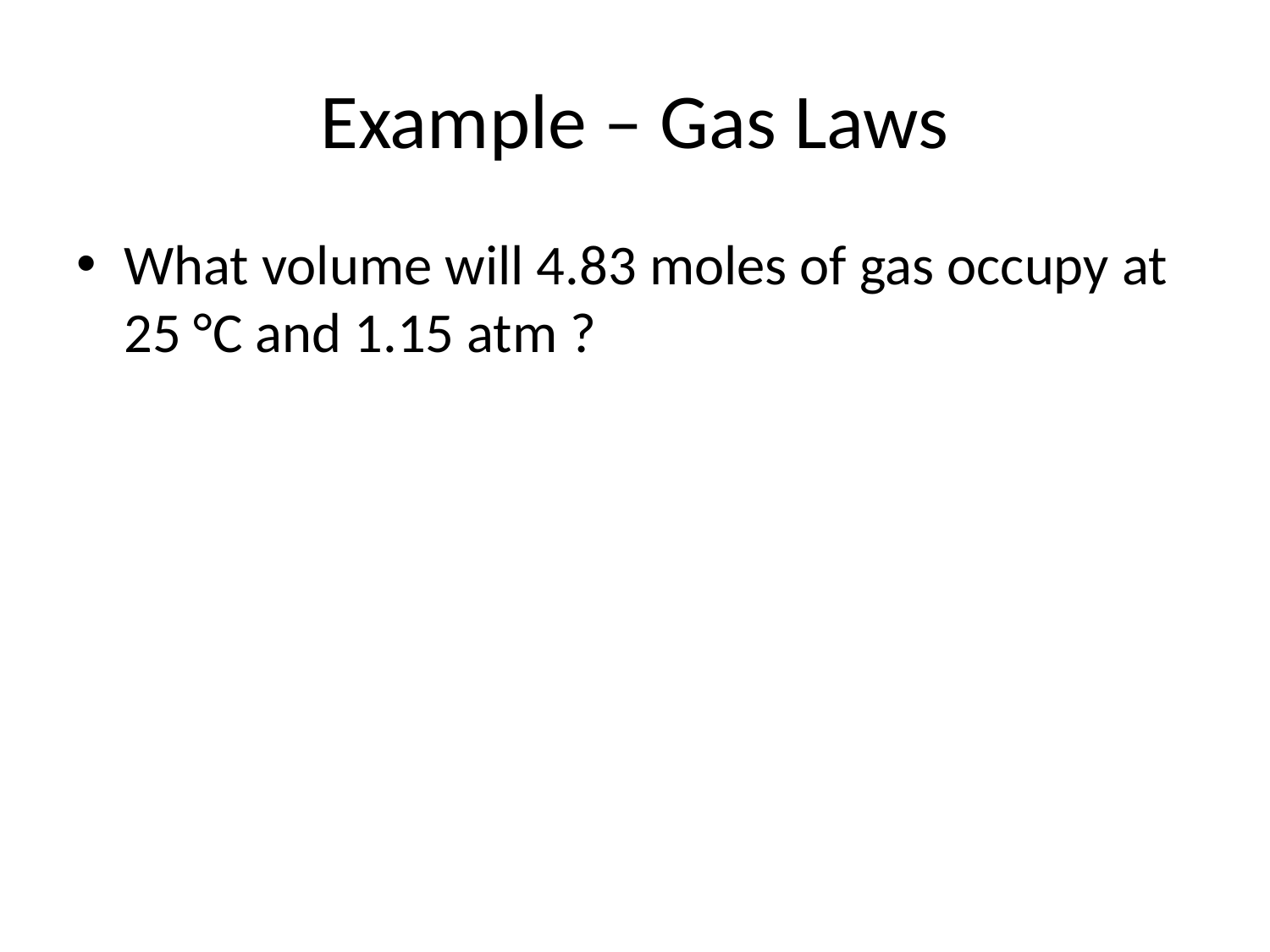

# Example – Gas Laws
What volume will 4.83 moles of gas occupy at 25 °C and 1.15 atm ?